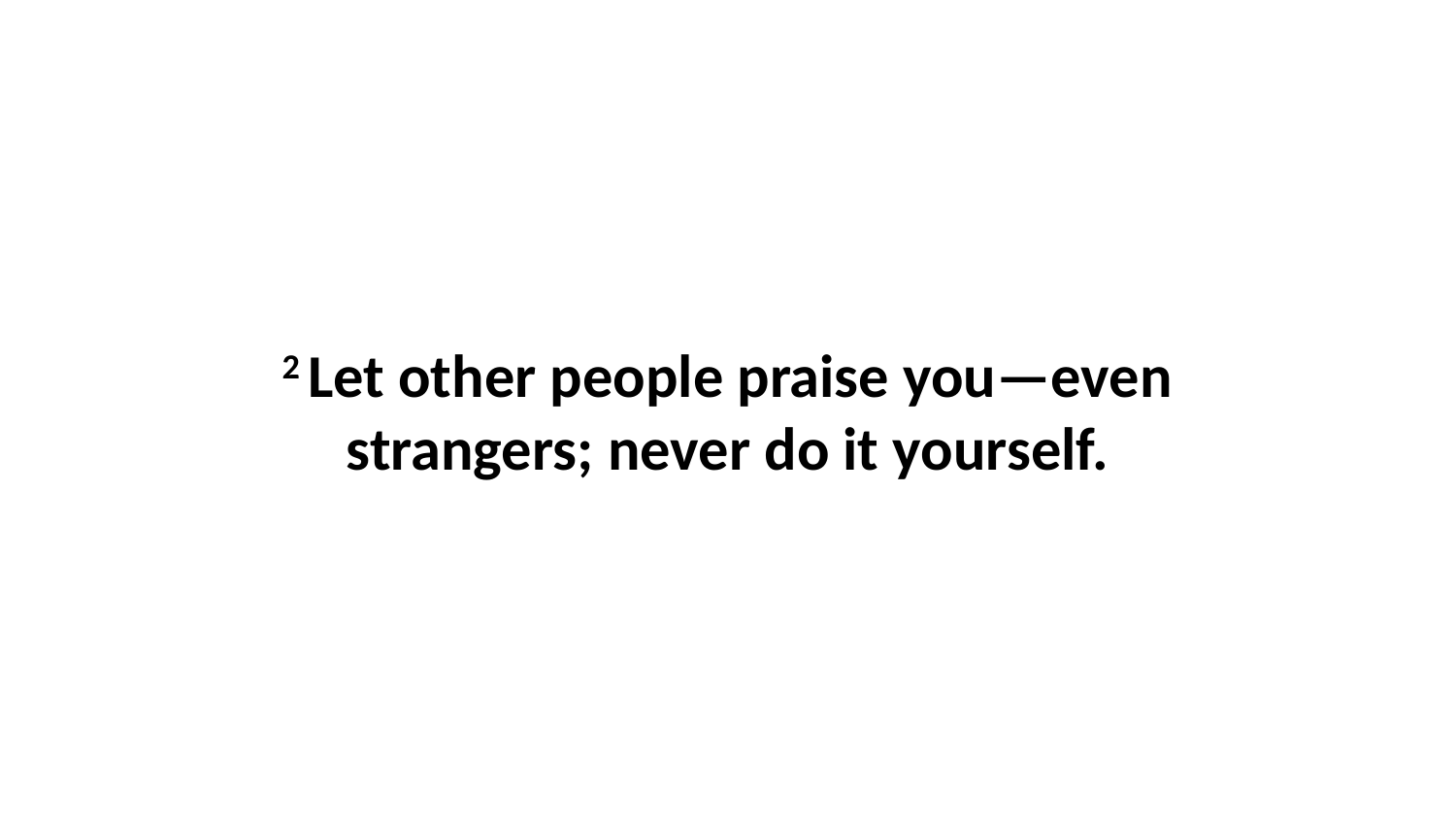

2 Let other people praise you—even strangers; never do it yourself.